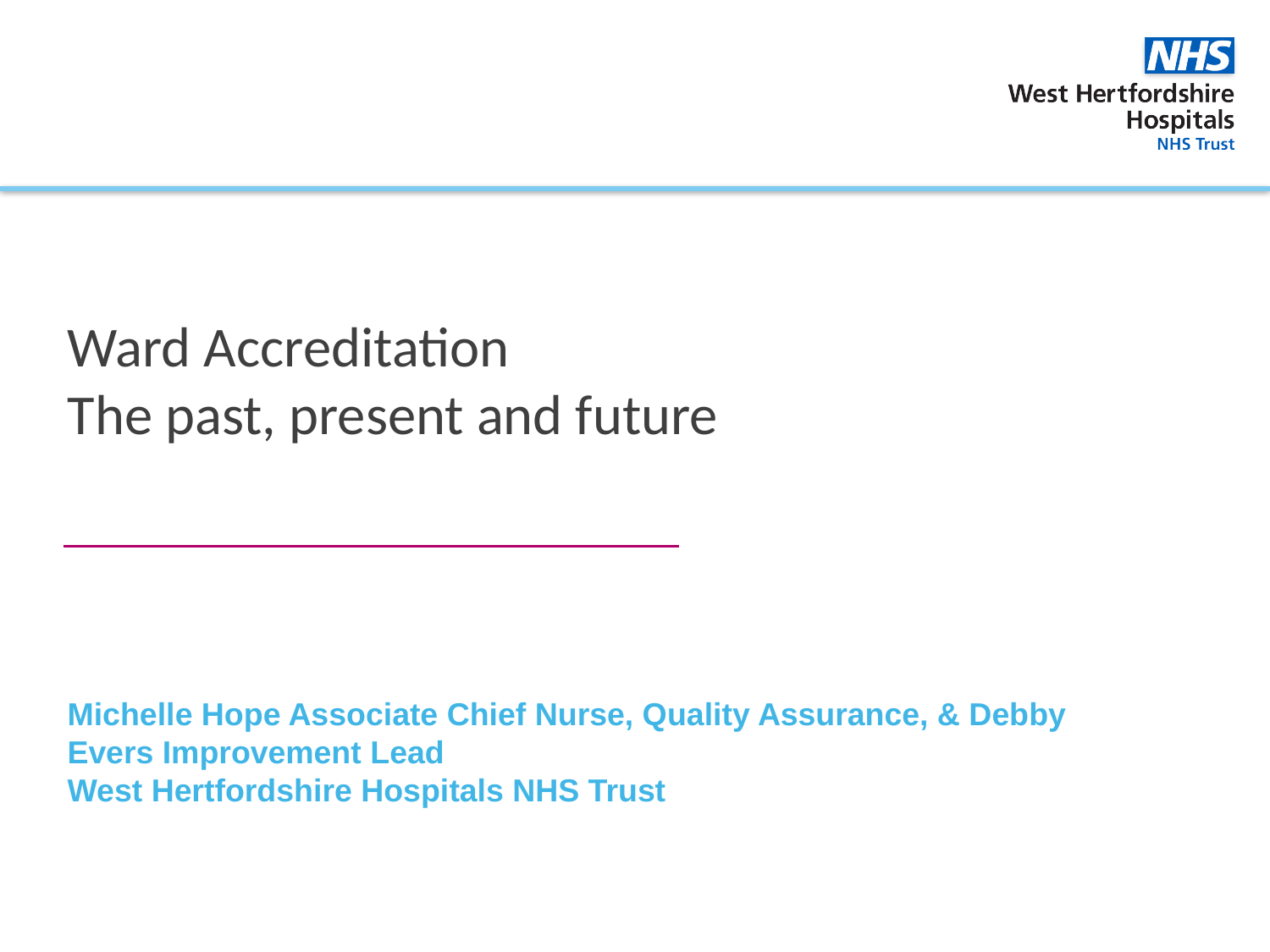

Ward Accreditation
The past, present and future

Michelle Hope Associate Chief Nurse, Quality Assurance, & Debby Evers Improvement Lead
West Hertfordshire Hospitals NHS Trust